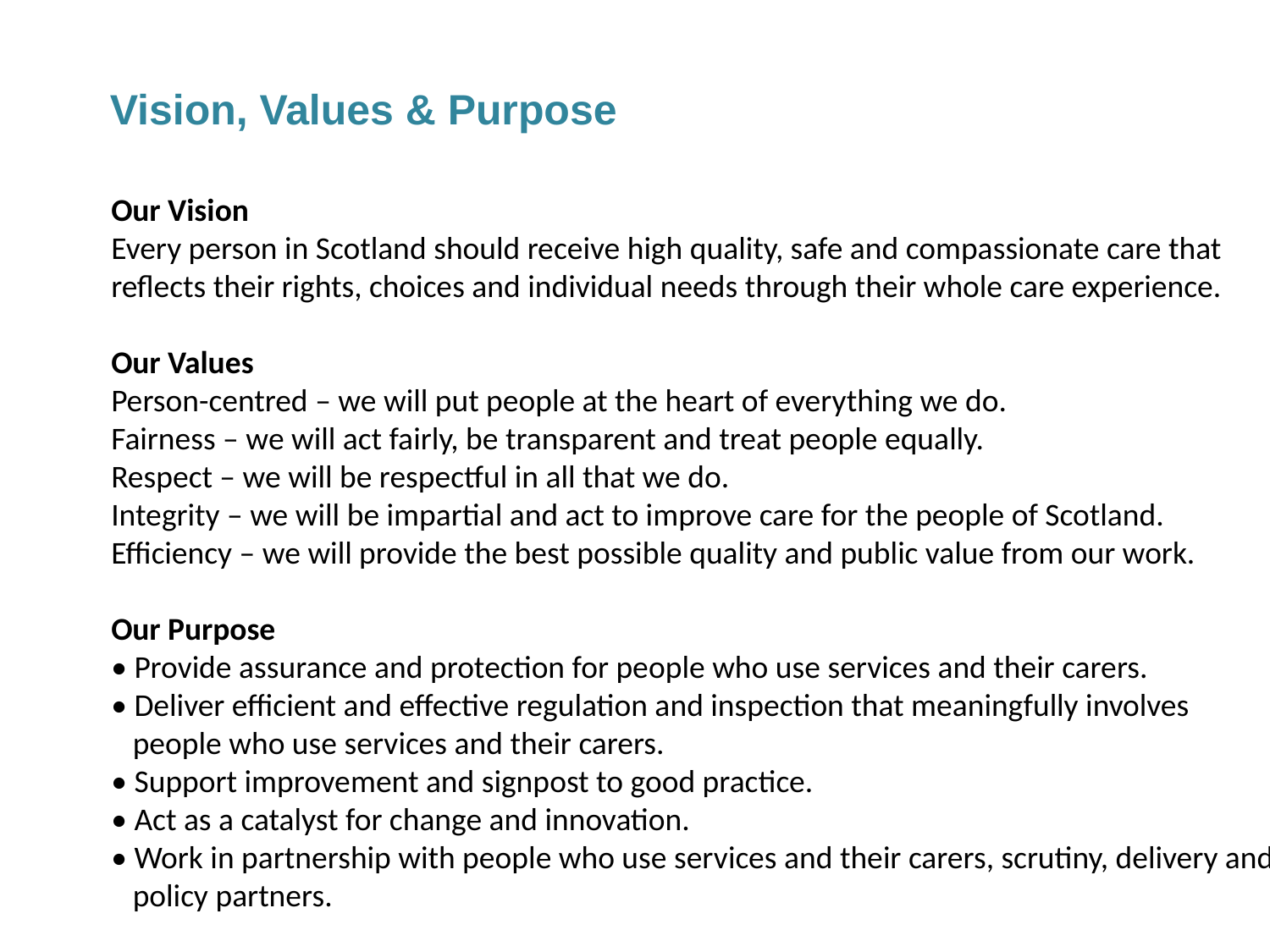

Vision, Values & Purpose
Our Vision
Every person in Scotland should receive high quality, safe and compassionate care that
reflects their rights, choices and individual needs through their whole care experience.

Our Values
Person-centred – we will put people at the heart of everything we do.
Fairness – we will act fairly, be transparent and treat people equally.
Respect – we will be respectful in all that we do.
Integrity – we will be impartial and act to improve care for the people of Scotland.
Efficiency – we will provide the best possible quality and public value from our work.

Our Purpose
• Provide assurance and protection for people who use services and their carers.
• Deliver efficient and effective regulation and inspection that meaningfully involves
   people who use services and their carers.
• Support improvement and signpost to good practice.
• Act as a catalyst for change and innovation.
• Work in partnership with people who use services and their carers, scrutiny, delivery and
   policy partners.